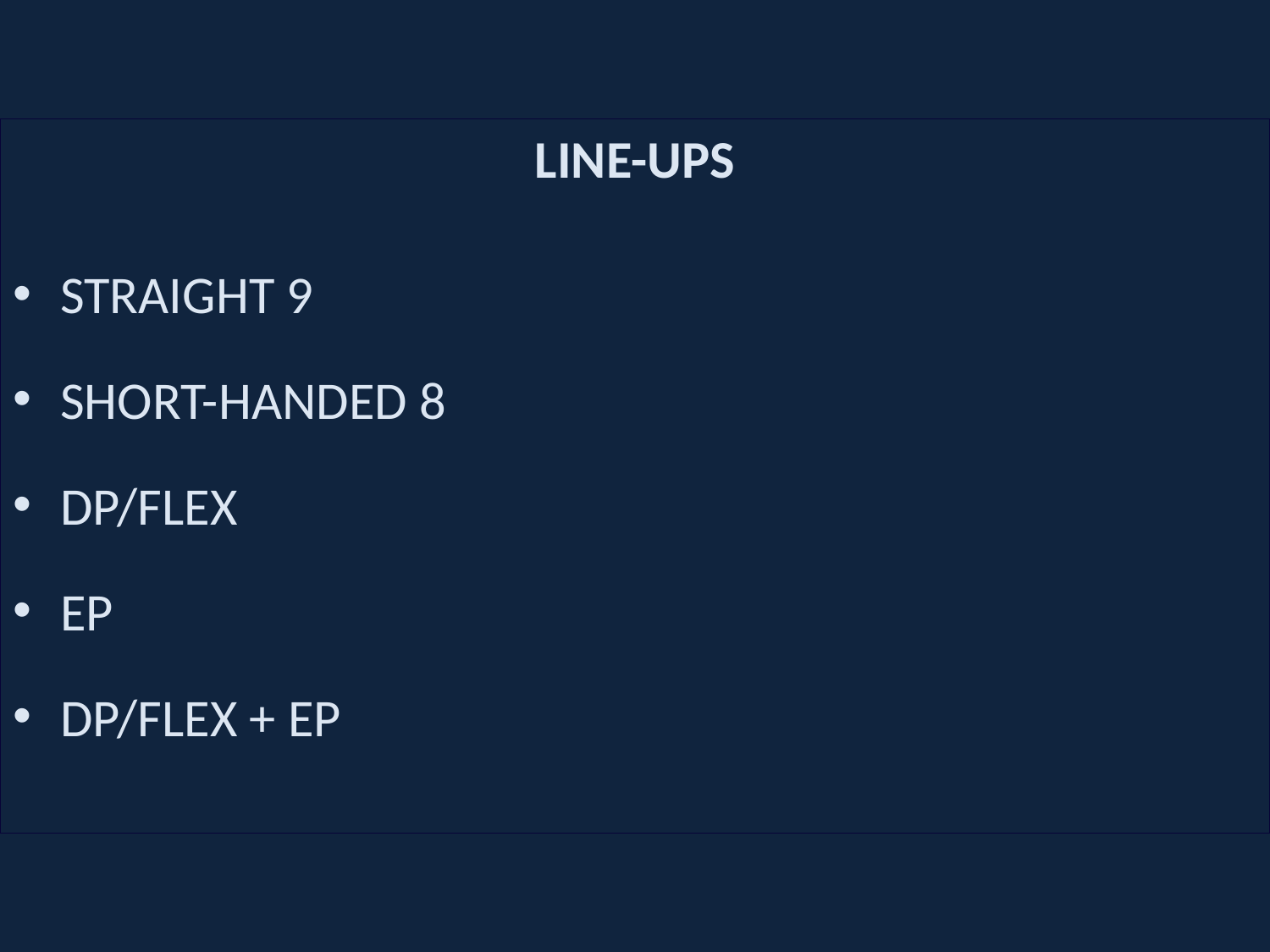

LINE-UPS

STRAIGHT 9
SHORT-HANDED 8
DP/FLEX
EP
DP/FLEX + EP